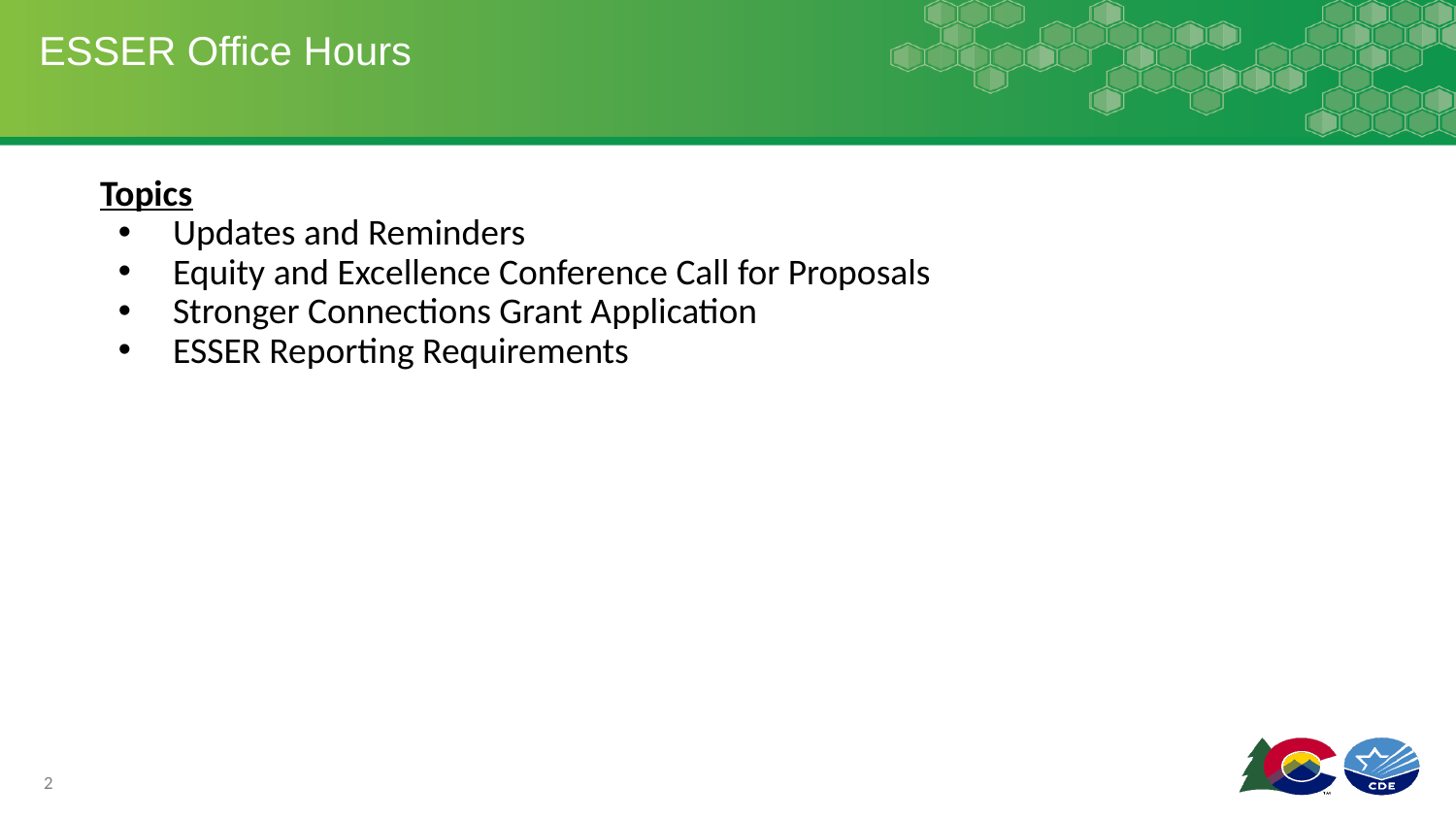

# ESSER Office Hours
Topics
Updates and Reminders
Equity and Excellence Conference Call for Proposals
Stronger Connections Grant Application
ESSER Reporting Requirements

2